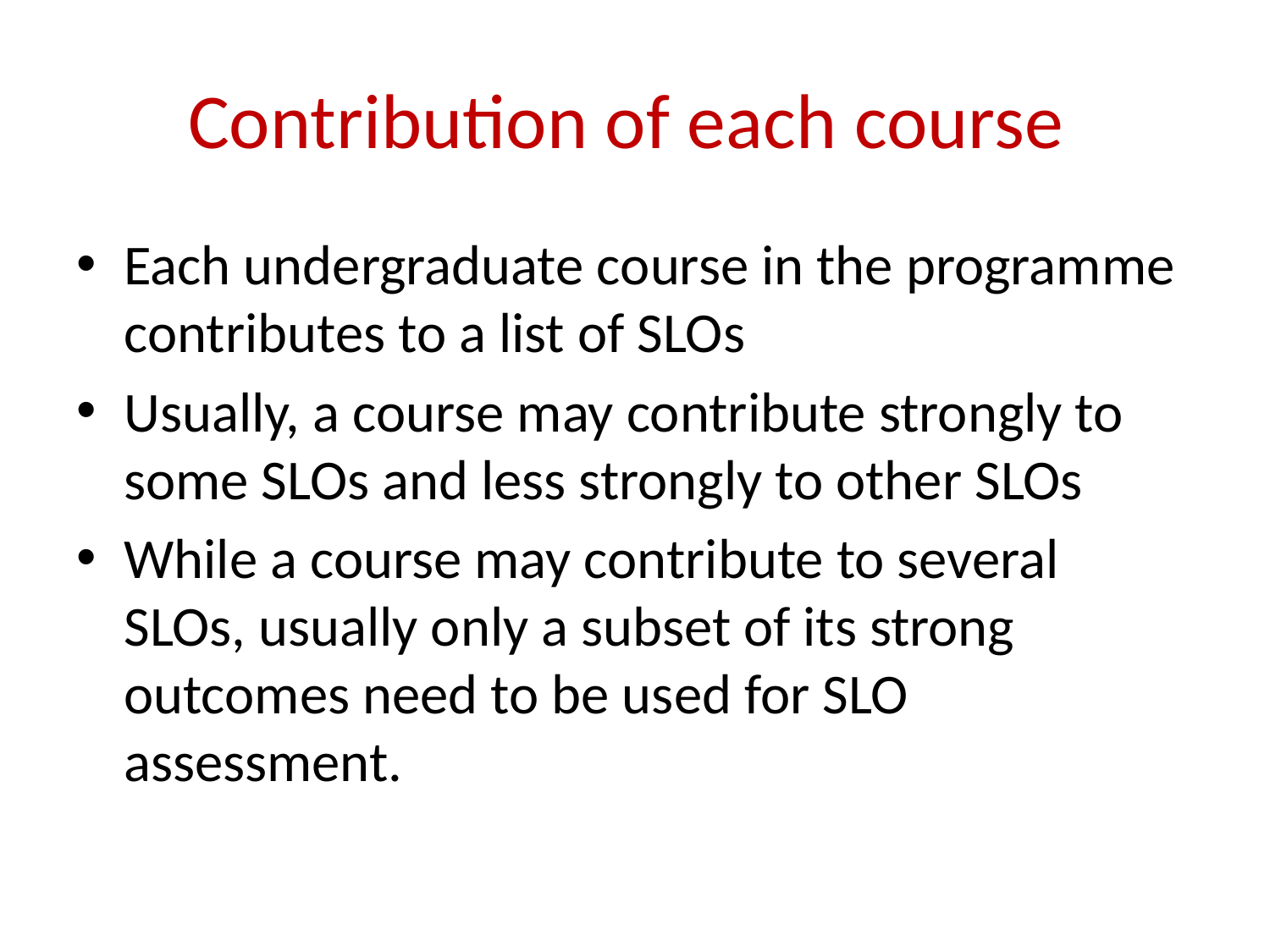

# Contribution of each course
Each undergraduate course in the programme contributes to a list of SLOs
Usually, a course may contribute strongly to some SLOs and less strongly to other SLOs
While a course may contribute to several SLOs, usually only a subset of its strong outcomes need to be used for SLO assessment.